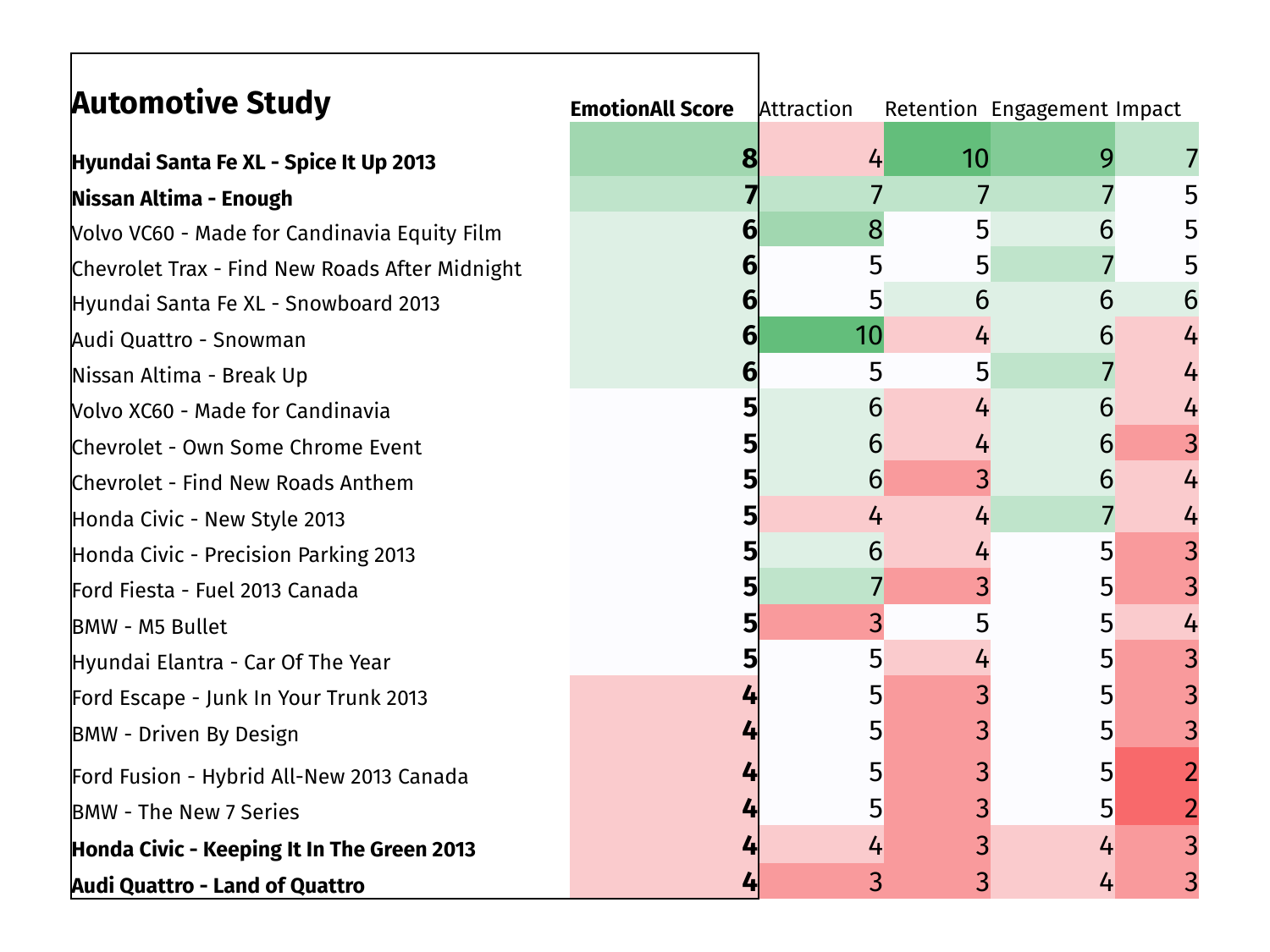

| Automotive Study | EmotionAll Score | Attraction | Retention | Engagement | Impact |
| --- | --- | --- | --- | --- | --- |
| Hyundai Santa Fe XL - Spice It Up 2013 | 8 | 4 | 10 | 9 | 7 |
| Nissan Altima - Enough | 7 | 7 | 7 | 7 | 5 |
| Volvo VC60 - Made for Candinavia Equity Film | 6 | 8 | 5 | 6 | 5 |
| Chevrolet Trax - Find New Roads After Midnight | 6 | 5 | 5 | 7 | 5 |
| Hyundai Santa Fe XL - Snowboard 2013 | 6 | 5 | 6 | 6 | 6 |
| Audi Quattro - Snowman | 6 | 10 | 4 | 6 | 4 |
| Nissan Altima - Break Up | 6 | 5 | 5 | 7 | 4 |
| Volvo XC60 - Made for Candinavia | 5 | 6 | 4 | 6 | 4 |
| Chevrolet - Own Some Chrome Event | 5 | 6 | 4 | 6 | 3 |
| Chevrolet - Find New Roads Anthem | 5 | 6 | 3 | 6 | 4 |
| Honda Civic - New Style 2013 | 5 | 4 | 4 | 7 | 4 |
| Honda Civic - Precision Parking 2013 | 5 | 6 | 4 | 5 | 3 |
| Ford Fiesta - Fuel 2013 Canada | 5 | 7 | 3 | 5 | 3 |
| BMW - M5 Bullet | 5 | 3 | 5 | 5 | 4 |
| Hyundai Elantra - Car Of The Year | 5 | 5 | 4 | 5 | 3 |
| Ford Escape - Junk In Your Trunk 2013 | 4 | 5 | 3 | 5 | 3 |
| BMW - Driven By Design | 4 | 5 | 3 | 5 | 3 |
| Ford Fusion - Hybrid All-New 2013 Canada | 4 | 5 | 3 | 5 | 2 |
| BMW - The New 7 Series | 4 | 5 | 3 | 5 | 2 |
| Honda Civic - Keeping It In The Green 2013 | 4 | 4 | 3 | 4 | 3 |
| Audi Quattro - Land of Quattro | 4 | 3 | 3 | 4 | 3 |